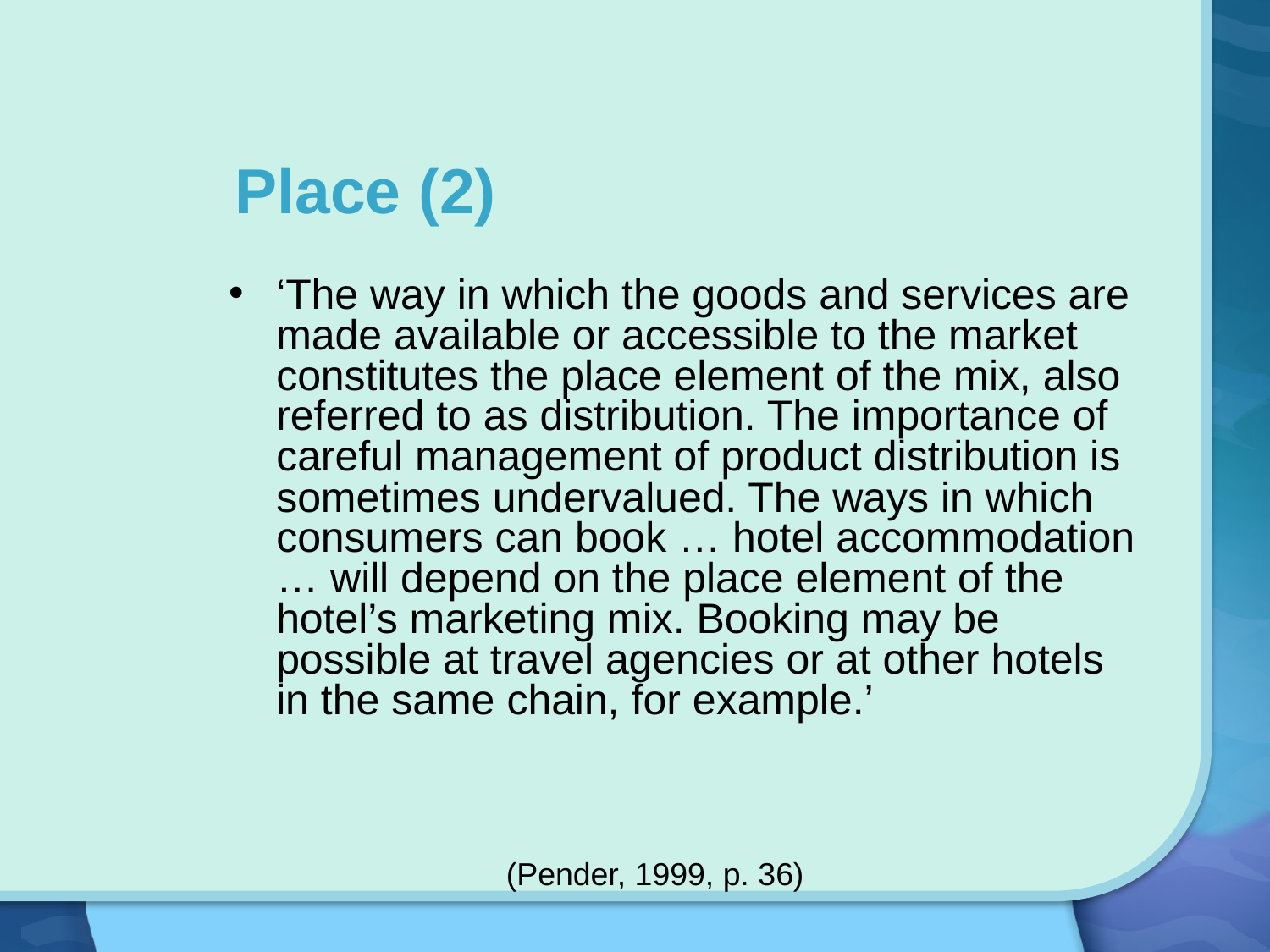

Place (2)
‘The way in which the goods and services are made available or accessible to the market constitutes the place element of the mix, also referred to as distribution. The importance of careful management of product distribution is sometimes undervalued. The ways in which consumers can book … hotel accommodation … will depend on the place element of the hotel’s marketing mix. Booking may be possible at travel agencies or at other hotels in the same chain, for example.’
									  (Pender, 1999, p. 36)